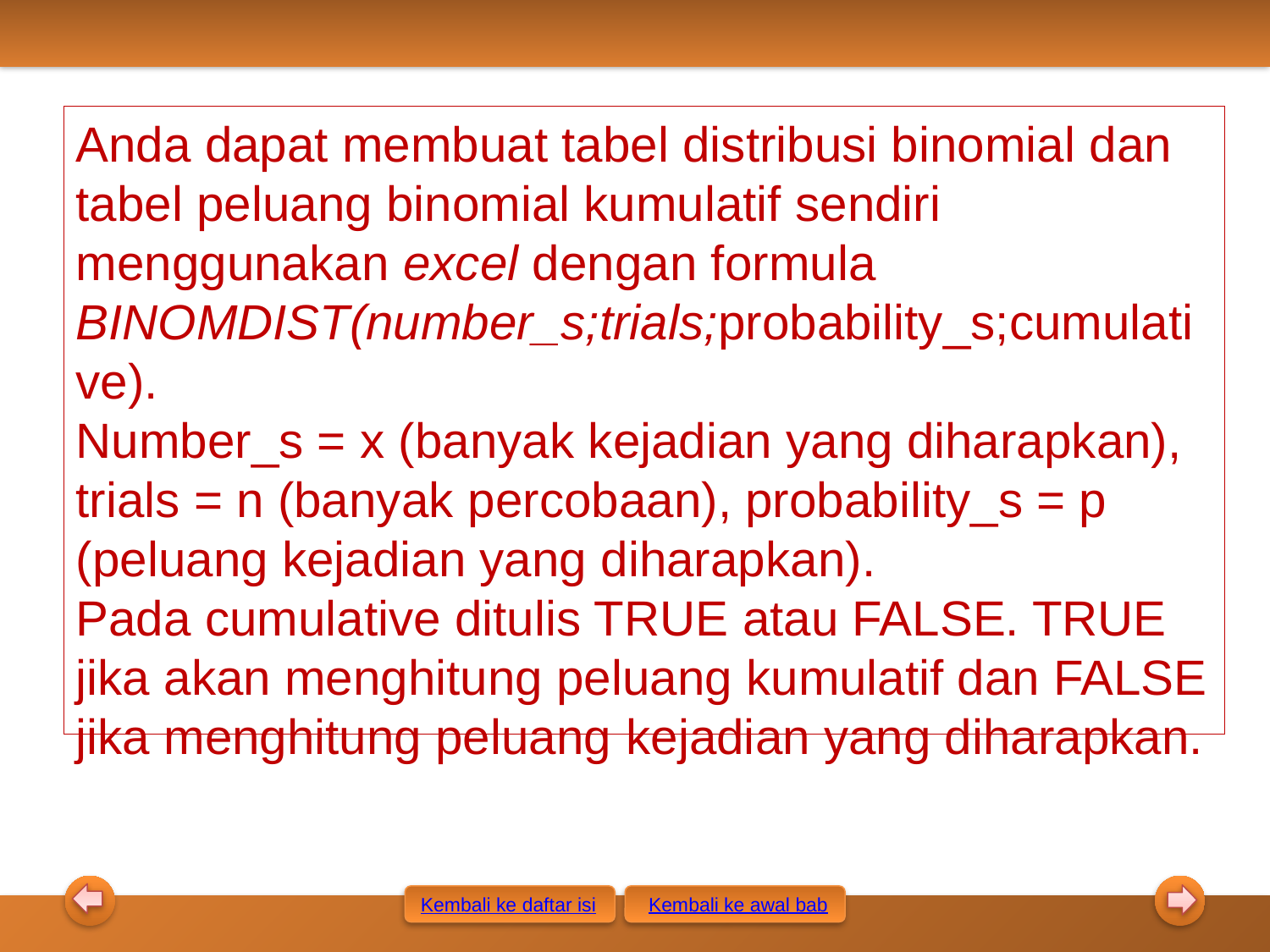

Anda dapat membuat tabel distribusi binomial dan tabel peluang binomial kumulatif sendiri menggunakan excel dengan formula BINOMDIST(number_s;trials;probability_s;cumulative).
Number_s = x (banyak kejadian yang diharapkan), trials = n (banyak percobaan), probability_s = p (peluang kejadian yang diharapkan).
Pada cumulative ditulis TRUE atau FALSE. TRUE jika akan menghitung peluang kumulatif dan FALSE jika menghitung peluang kejadian yang diharapkan.

Kembali ke awal bab
Kembali ke daftar isi